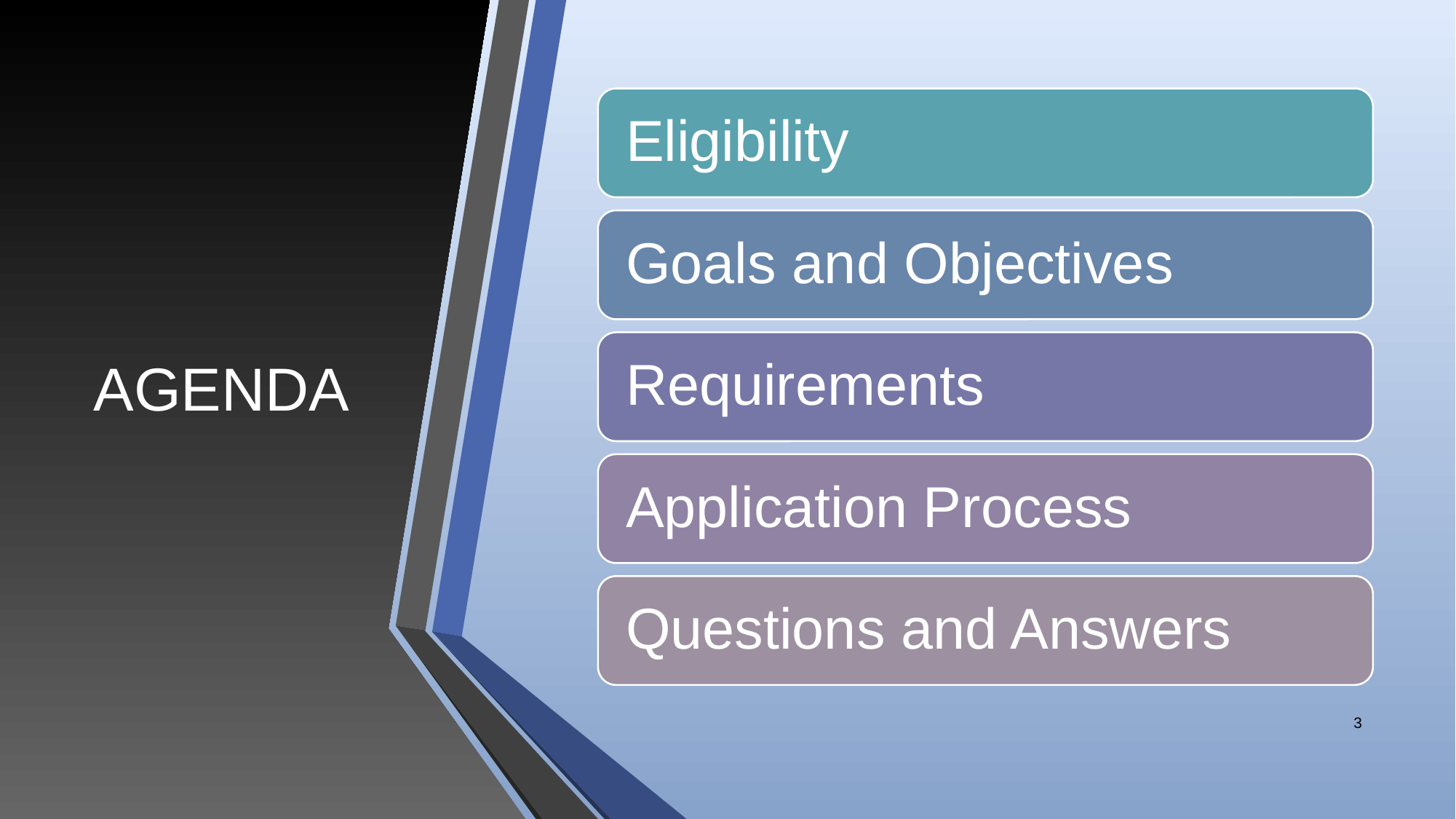

AGENDA
Eligibility
Goals and Objectives
Requirements
Application Process
Questions and Answers
3